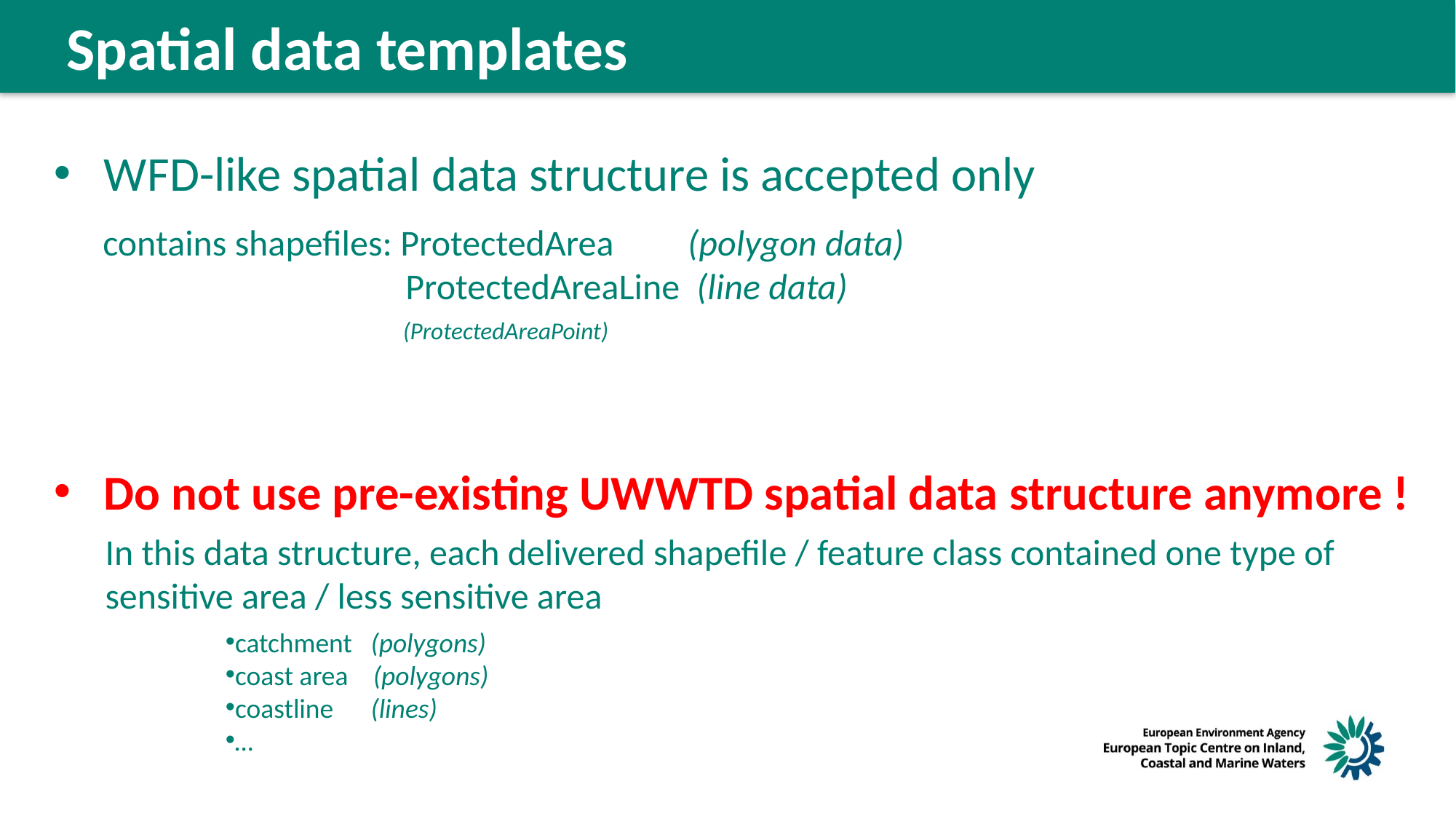

Spatial data templates
WFD-like spatial data structure is accepted only
      contains shapefiles: ProtectedArea         (polygon data)
                                           ProtectedAreaLine  (line data)
                                                                (ProtectedAreaPoint)

Do not use pre-existing UWWTD spatial data structure anymore !
In this data structure, each delivered shapefile / feature class contained one type of sensitive area / less sensitive area
catchment   (polygons)
coast area    (polygons)
coastline      (lines)
…